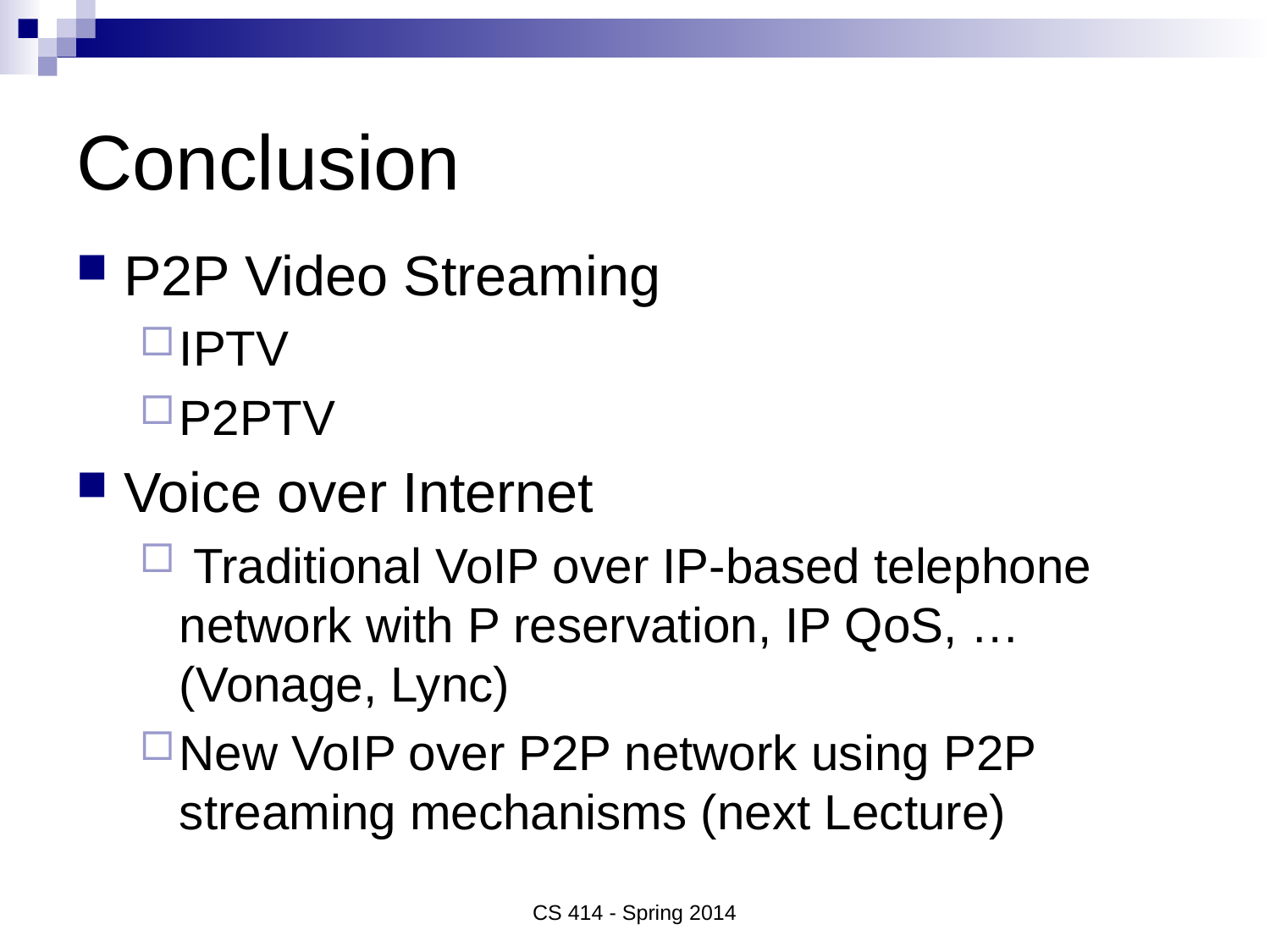

# Conclusion
P2P Video Streaming
IPTV
P2PTV
Voice over Internet
 Traditional VoIP over IP-based telephone network with P reservation, IP QoS, …(Vonage, Lync)
New VoIP over P2P network using P2P streaming mechanisms (next Lecture)
CS 414 - Spring 2014